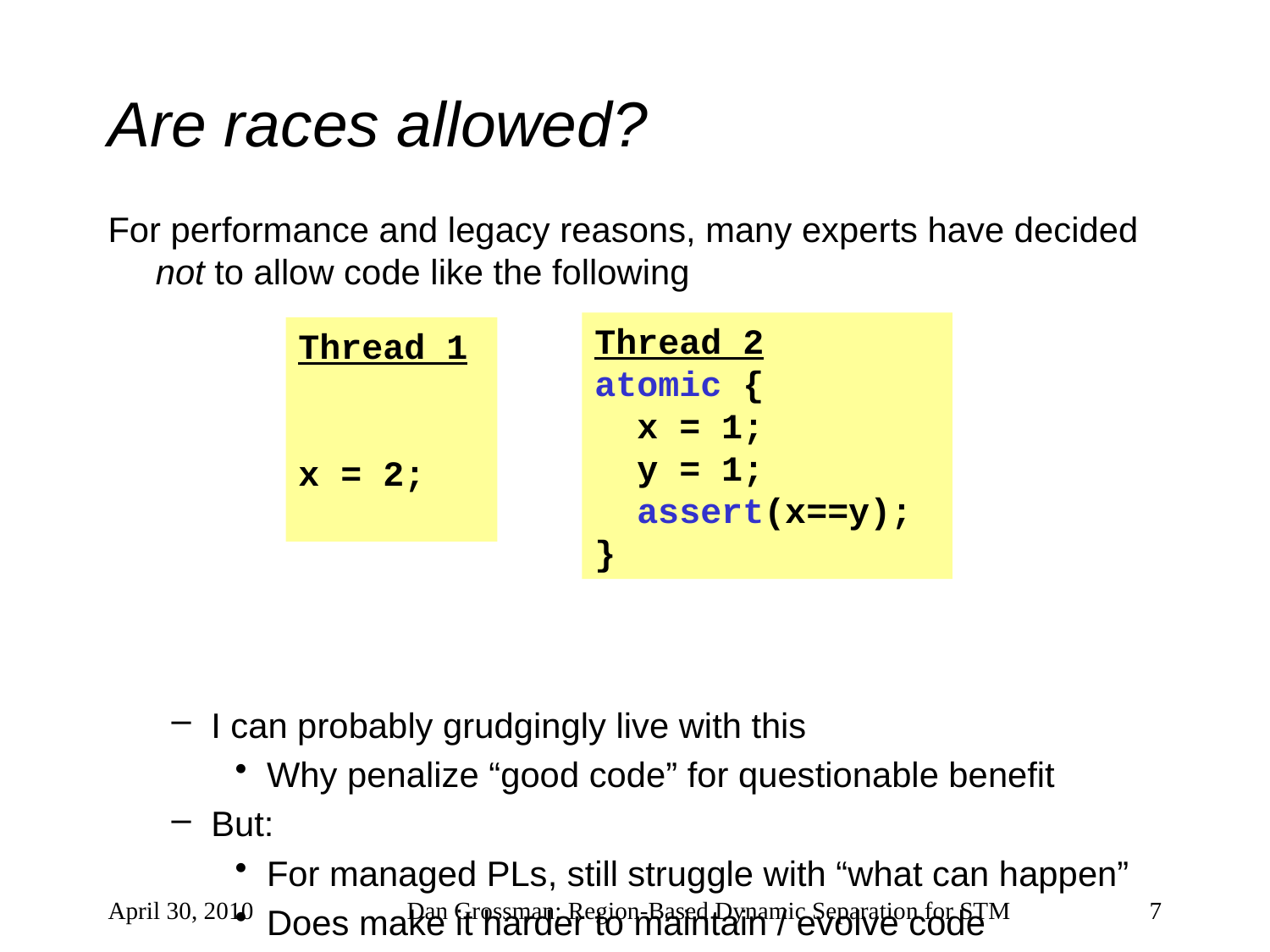

# Are races allowed?
For performance and legacy reasons, many experts have decided not to allow code like the following

I can probably grudgingly live with this
Why penalize “good code” for questionable benefit
But:
For managed PLs, still struggle with “what can happen”
Does make it harder to maintain / evolve code

Thread 2
atomic {
  x = 1;
  y = 1;
  assert(x==y);
}
Thread 1

x = 2;

April 30, 2010
Dan Grossman: Region-Based Dynamic Separation for STM
7